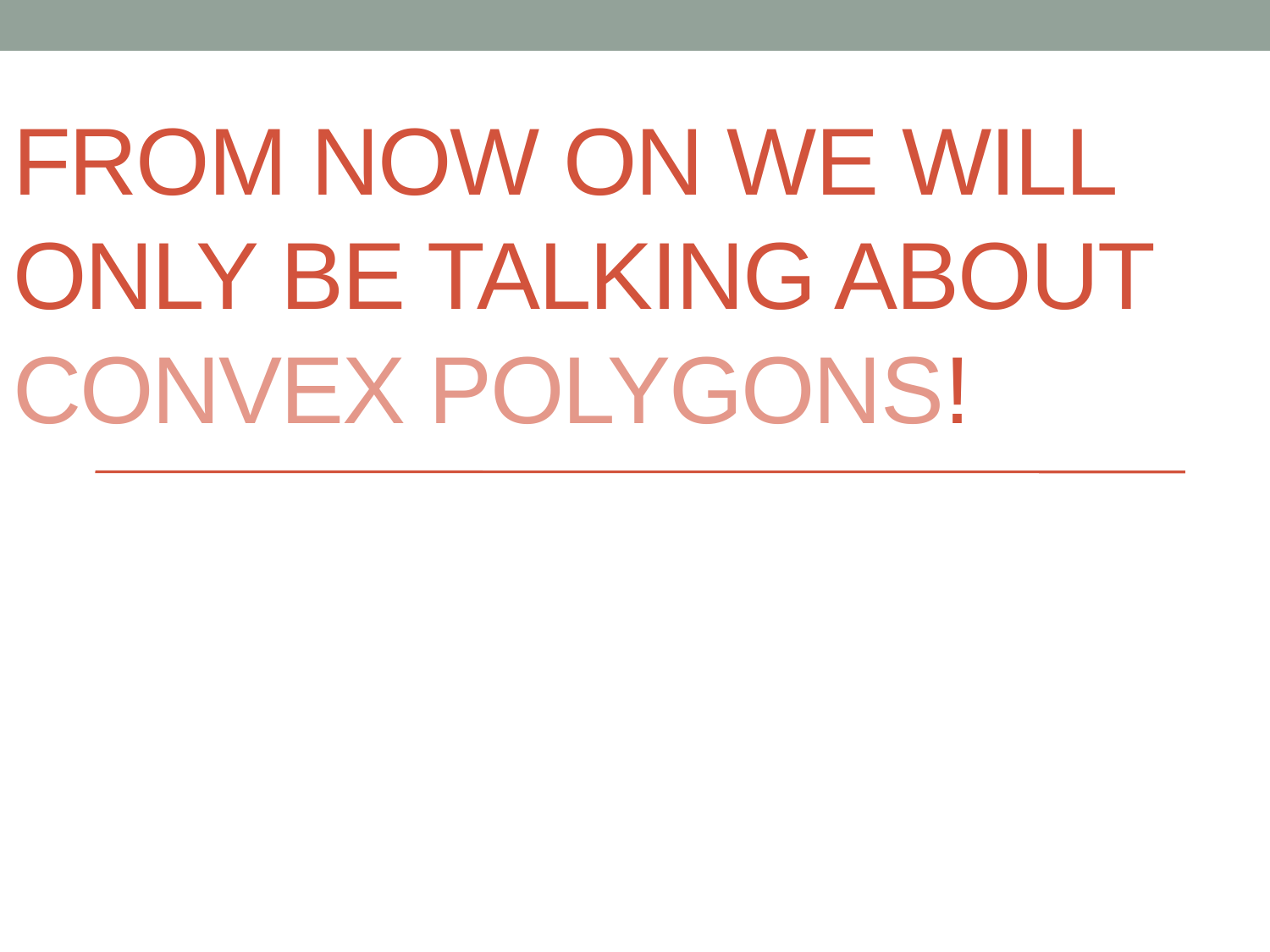

# From now on we will only be talking about convex polygons!